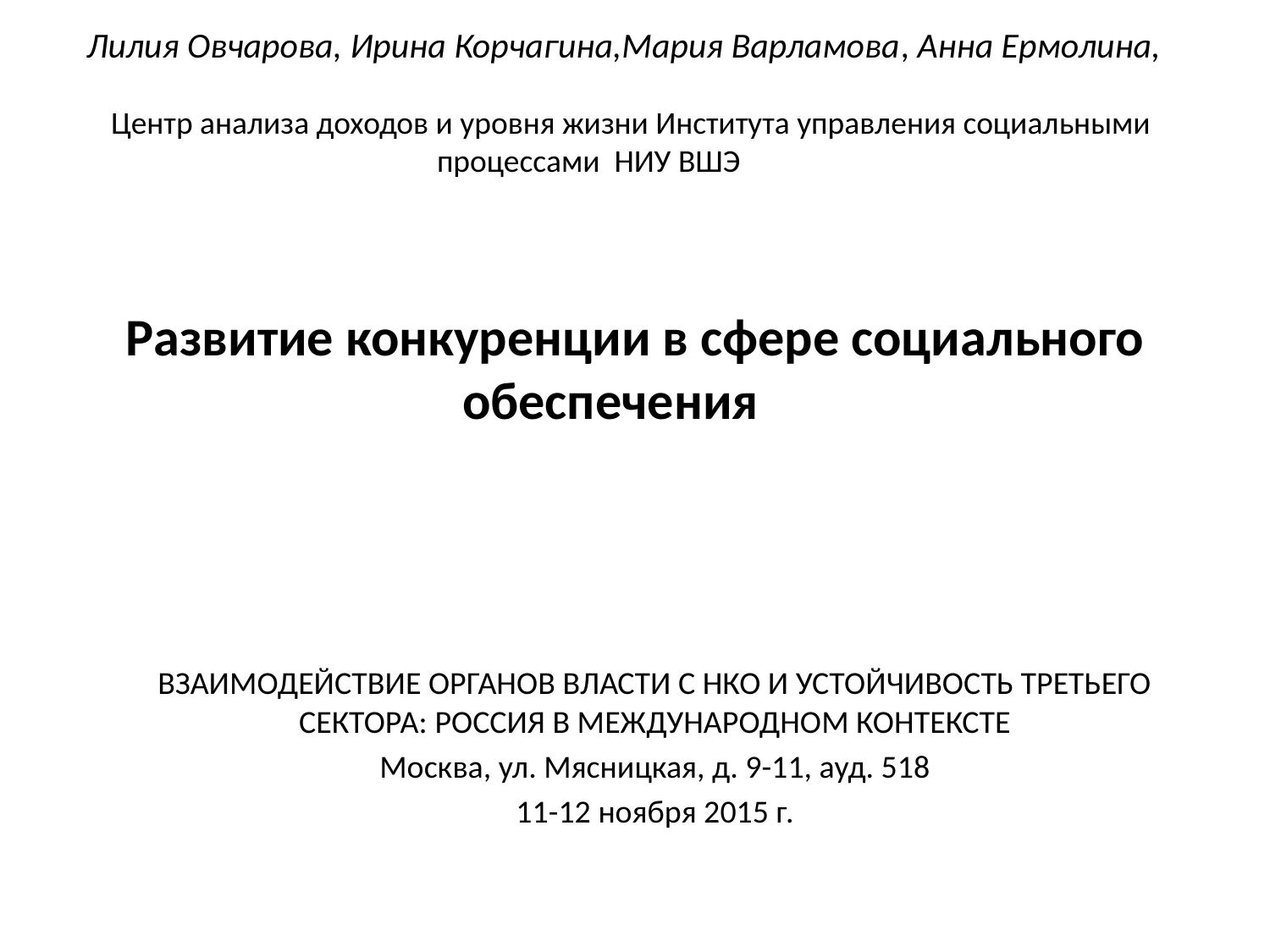

Лилия Овчарова, Ирина Корчагина,Мария Варламова, Анна Ермолина,

 Центр анализа доходов и уровня жизни Института управления социальными процессами  НИУ ВШЭ
# Развитие конкуренции в сфере социального обеспечения
ВЗАИМОДЕЙСТВИЕ ОРГАНОВ ВЛАСТИ С НКО И УСТОЙЧИВОСТЬ ТРЕТЬЕГО СЕКТОРА: РОССИЯ В МЕЖДУНАРОДНОМ КОНТЕКСТЕ
Москва, ул. Мясницкая, д. 9-11, ауд. 518
11-12 ноября 2015 г.